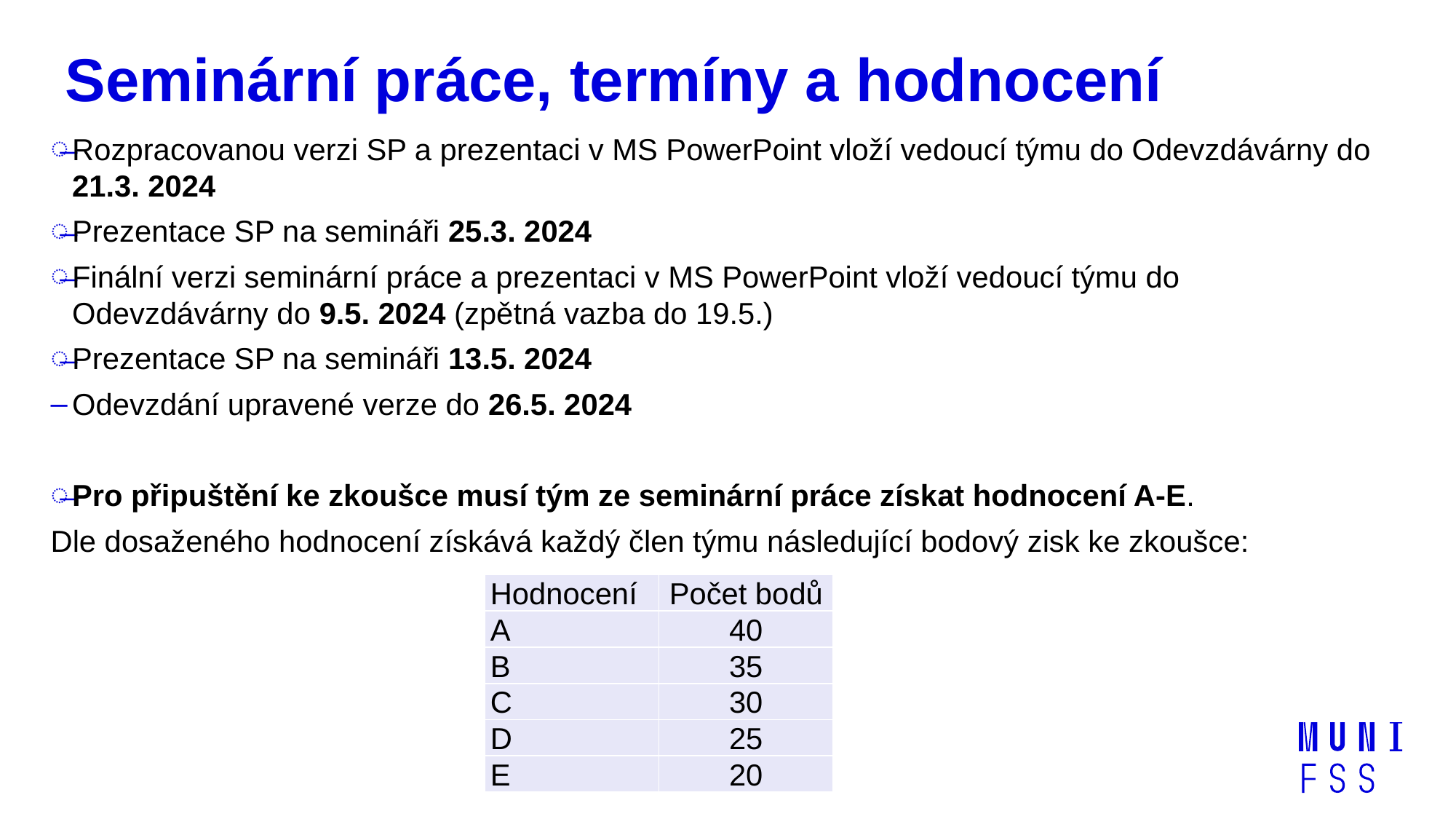

# Seminární práce, termíny a hodnocení
Rozpracovanou verzi SP a prezentaci v MS PowerPoint vloží vedoucí týmu do Odevzdávárny do 21.3. 2024
Prezentace SP na semináři 25.3. 2024
Finální verzi seminární práce a prezentaci v MS PowerPoint vloží vedoucí týmu do Odevzdávárny do 9.5. 2024 (zpětná vazba do 19.5.)
Prezentace SP na semináři 13.5. 2024
Odevzdání upravené verze do 26.5. 2024

Pro připuštění ke zkoušce musí tým ze seminární práce získat hodnocení A-E.
Dle dosaženého hodnocení získává každý člen týmu následující bodový zisk ke zkoušce:

| Hodnocení | Počet bodů |
| --- | --- |
| A | 40 |
| B | 35 |
| C | 30 |
| D | 25 |
| E | 20 |